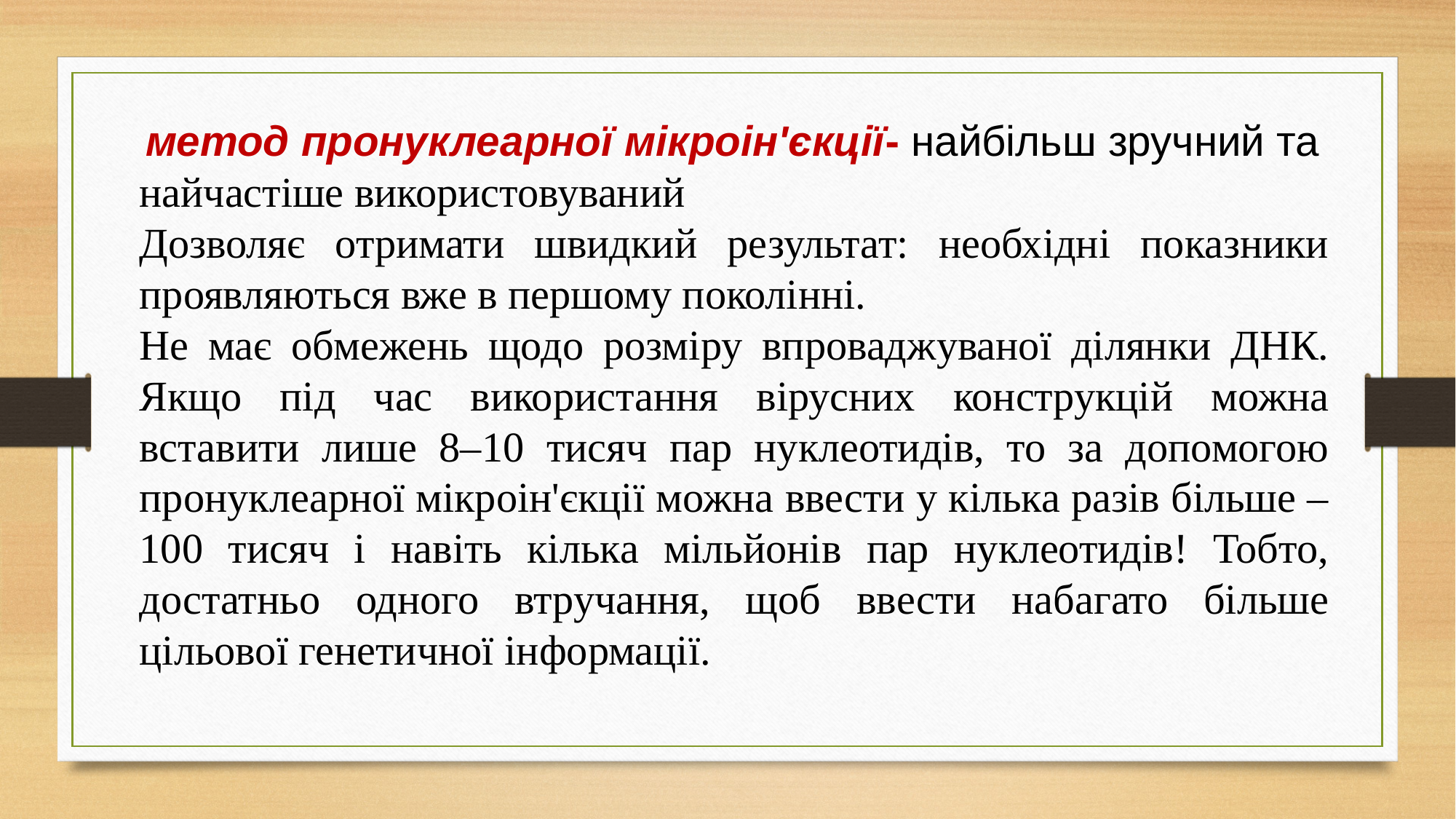

метод пронуклеарної мікроін'єкції- найбільш зручний та найчастіше використовуваний
Дозволяє отримати швидкий результат: необхідні показники проявляються вже в першому поколінні.
Не має обмежень щодо розміру впроваджуваної ділянки ДНК. Якщо під час використання вірусних конструкцій можна вставити лише 8–10 тисяч пар нуклеотидів, то за допомогою пронуклеарної мікроін'єкції можна ввести у кілька разів більше – 100 тисяч і навіть кілька мільйонів пар нуклеотидів! Тобто, достатньо одного втручання, щоб ввести набагато більше цільової генетичної інформації.